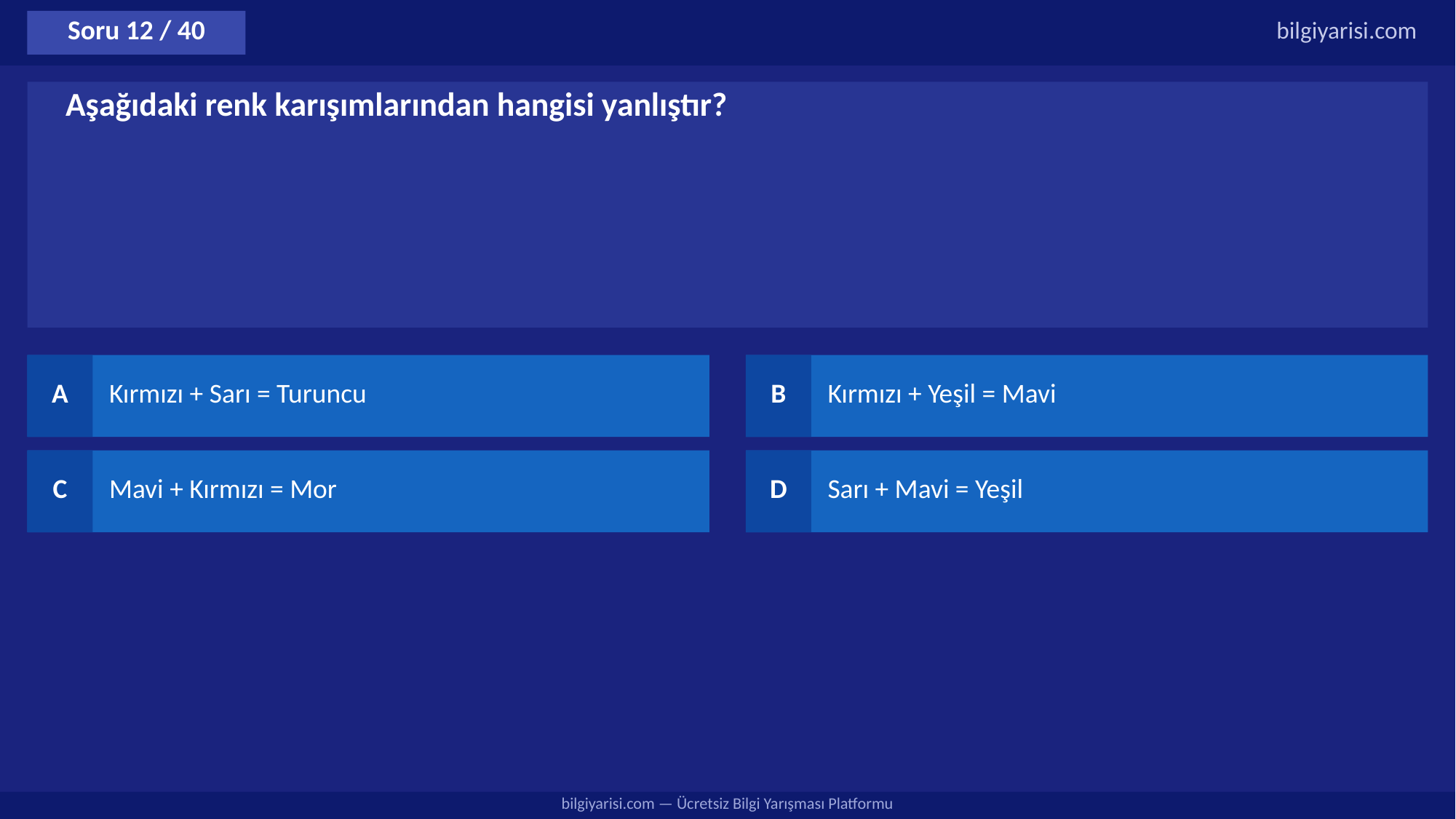

Soru 12 / 40
bilgiyarisi.com

Aşağıdaki renk karışımlarından hangisi yanlıştır?

A
Kırmızı + Sarı = Turuncu

B
Kırmızı + Yeşil = Mavi

C
Mavi + Kırmızı = Mor

D
Sarı + Mavi = Yeşil
bilgiyarisi.com — Ücretsiz Bilgi Yarışması Platformu